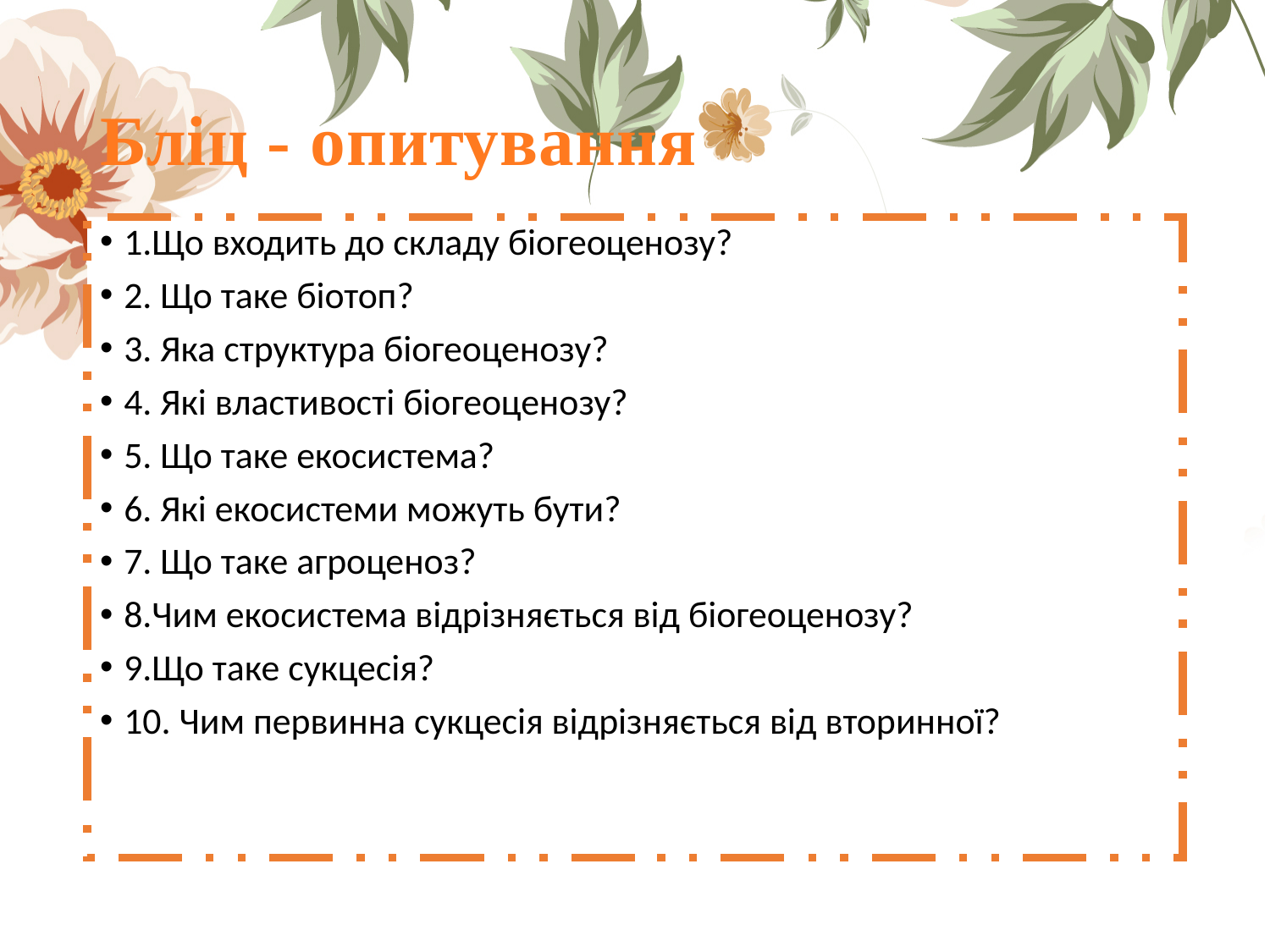

# Бліц - опитування
1.Що входить до складу біогеоценозу?
2. Що таке біотоп?
3. Яка структура біогеоценозу?
4. Які властивості біогеоценозу?
5. Що таке екосистема?
6. Які екосистеми можуть бути?
7. Що таке агроценоз?
8.Чим екосистема відрізняється від біогеоценозу?
9.Що таке сукцесія?
10. Чим первинна сукцесія відрізняється від вторинної?